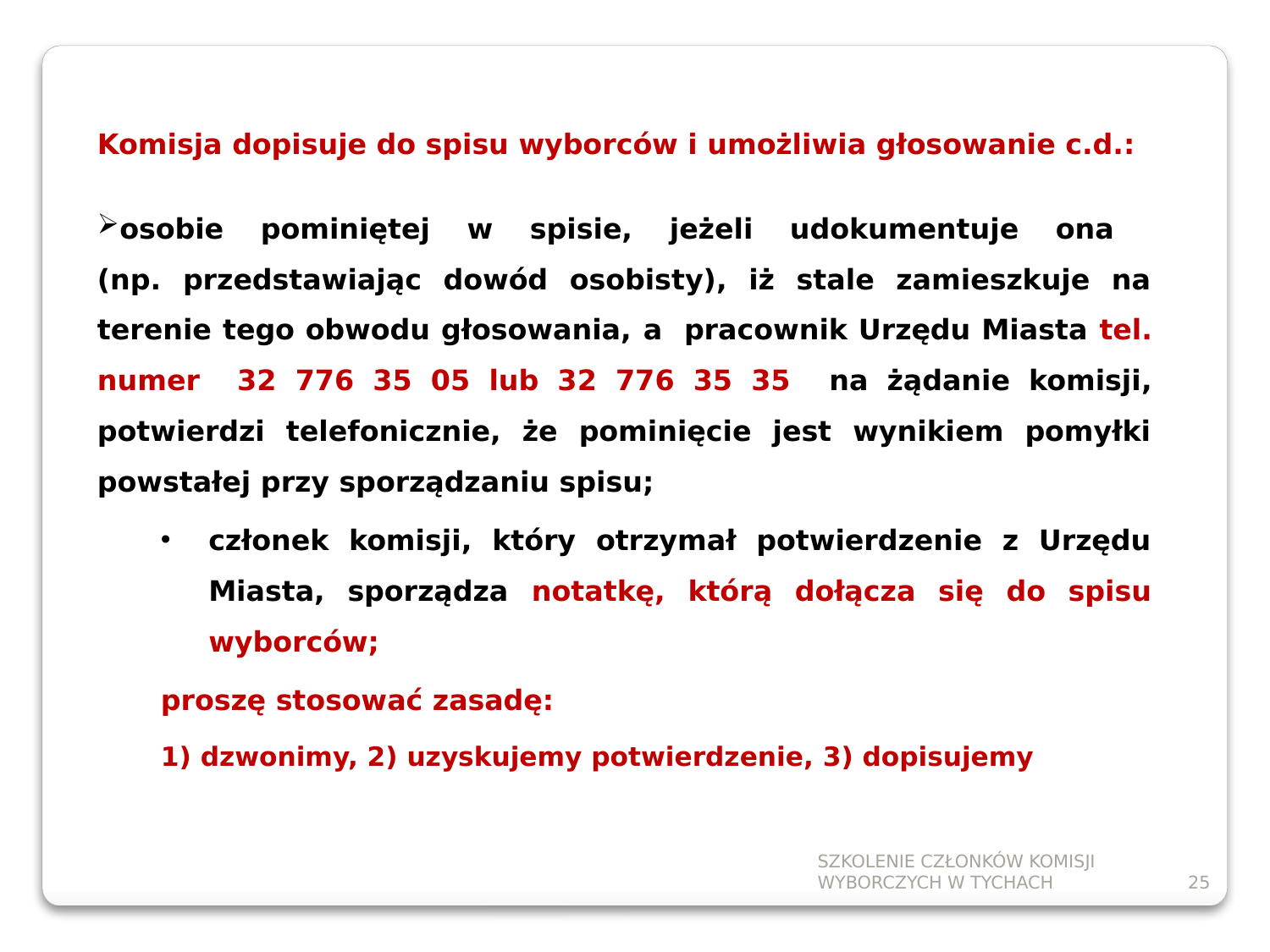

Komisja dopisuje do spisu wyborców i umożliwia głosowanie c.d.:

osobie pominiętej w spisie, jeżeli udokumentuje ona
(np. przedstawiając dowód osobisty), iż stale zamieszkuje na terenie tego obwodu głosowania, a  pracownik Urzędu Miasta tel. numer  32 776 35 05 lub 32 776 35 35  na żądanie komisji, potwierdzi telefonicznie, że pominięcie jest wynikiem pomyłki powstałej przy sporządzaniu spisu;
członek komisji, który otrzymał potwierdzenie z Urzędu Miasta, sporządza notatkę, którą dołącza się do spisu wyborców;
proszę stosować zasadę:
1) dzwonimy, 2) uzyskujemy potwierdzenie, 3) dopisujemy
SZKOLENIE CZŁONKÓW KOMISJI WYBORCZYCH W TYCHACH
25